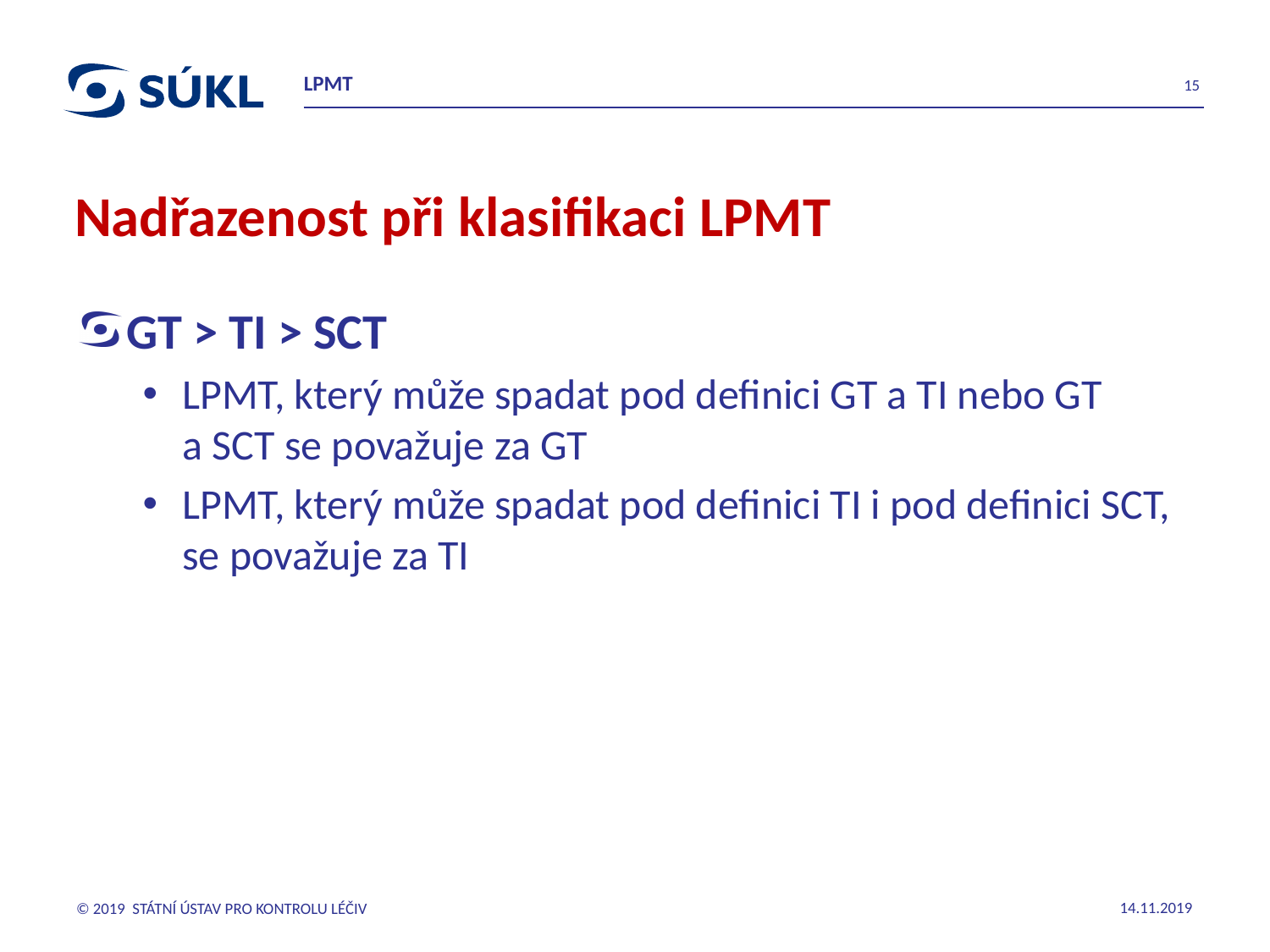

LPMT
15
# Nadřazenost při klasifikaci LPMT
GT > TI > SCT
LPMT, který může spadat pod definici GT a TI nebo GT
a SCT se považuje za GT
LPMT, který může spadat pod definici TI i pod definici SCT, se považuje za TI
© 2019  STÁTNÍ ÚSTAV PRO KONTROLU LÉČIV
14.11.2019